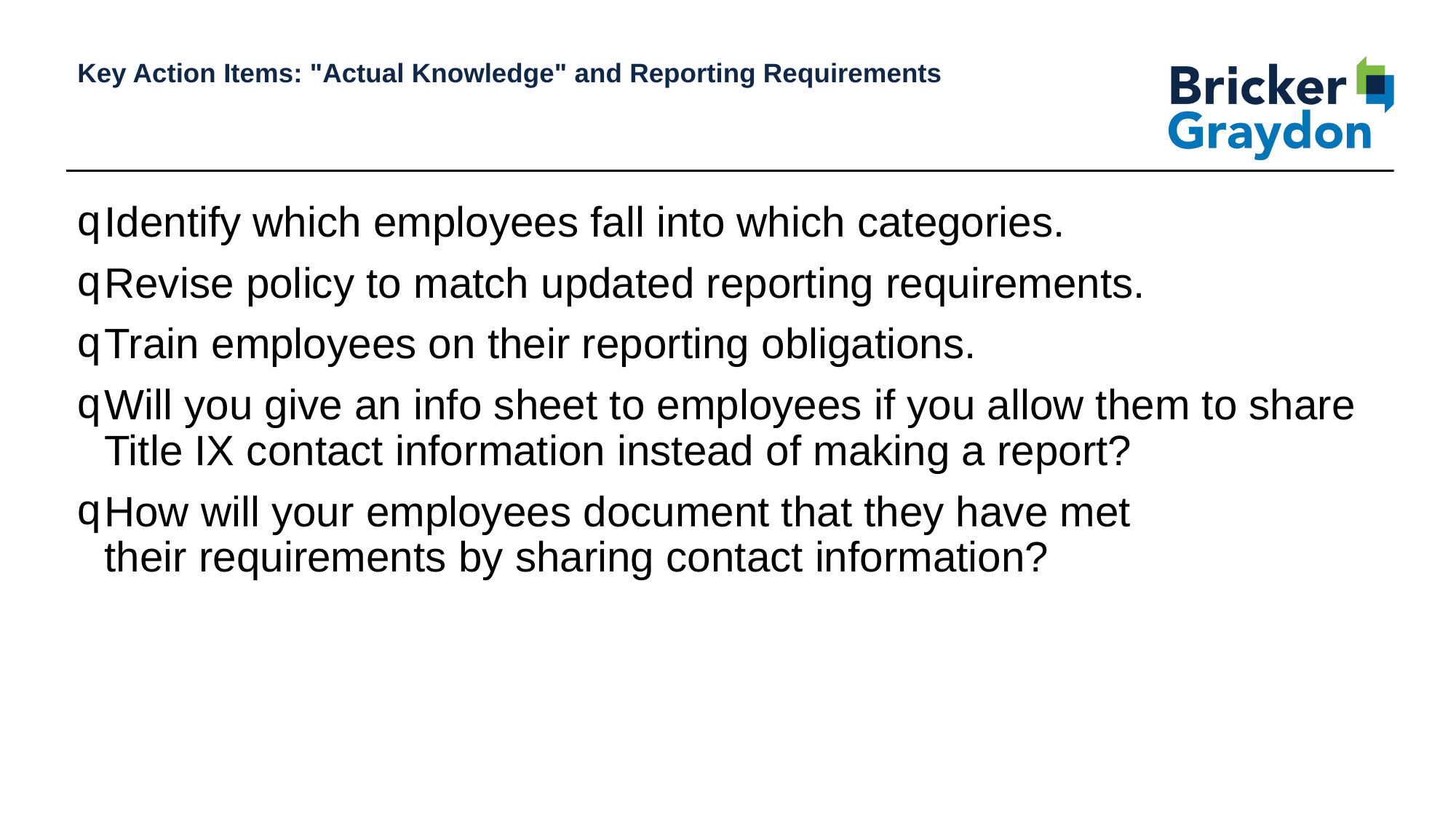

72
# Key Action Items: "Actual Knowledge" and Reporting Requirements
Identify which employees fall into which categories.
Revise policy to match updated reporting requirements.
Train employees on their reporting obligations.
Will you give an info sheet to employees if you allow them to share Title IX contact information instead of making a report?
How will your employees document that they have met their requirements by sharing contact information?